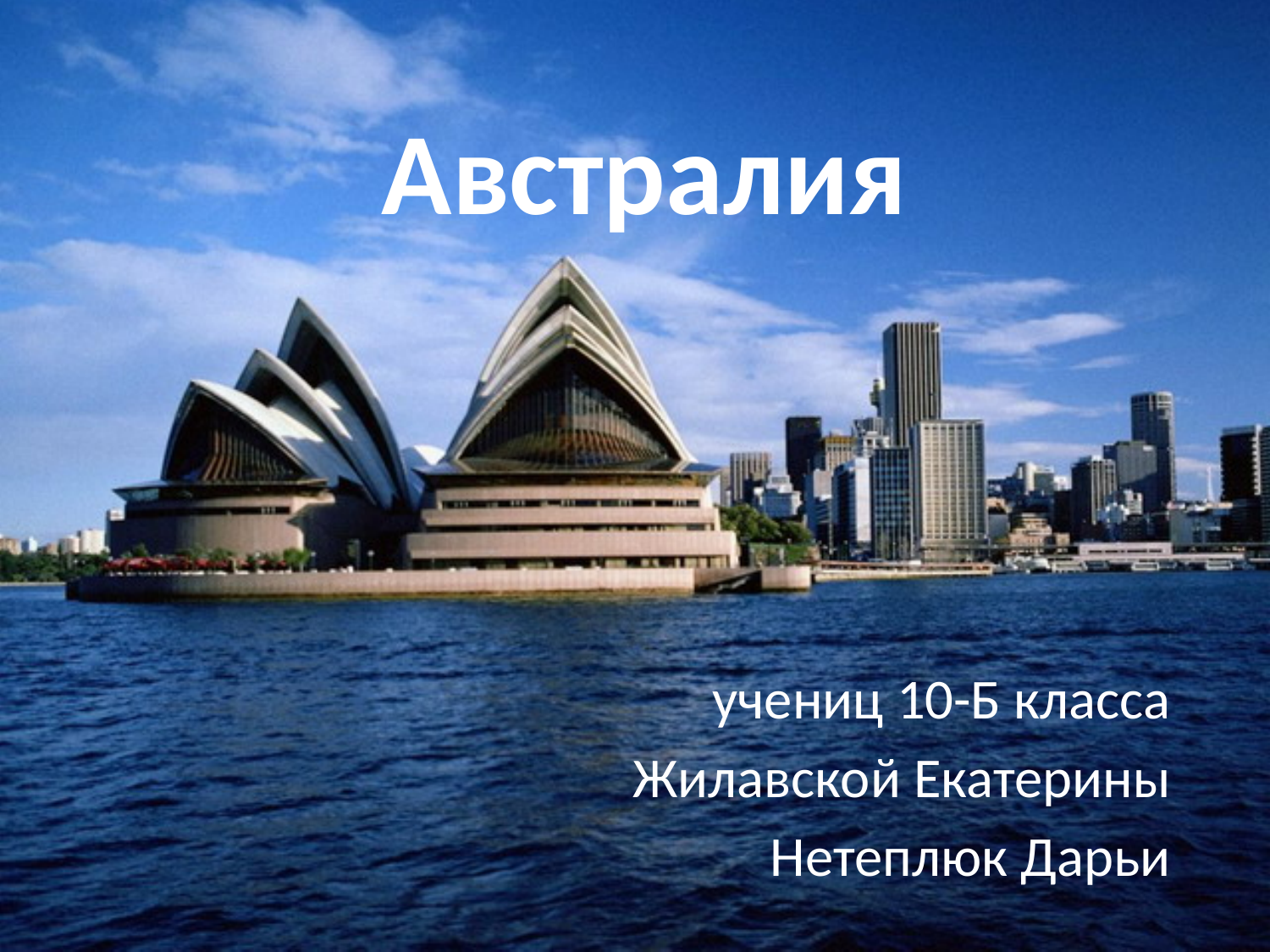

# Австралия
учениц 10-Б класса
Жилавской Екатерины
Нетеплюк Дарьи